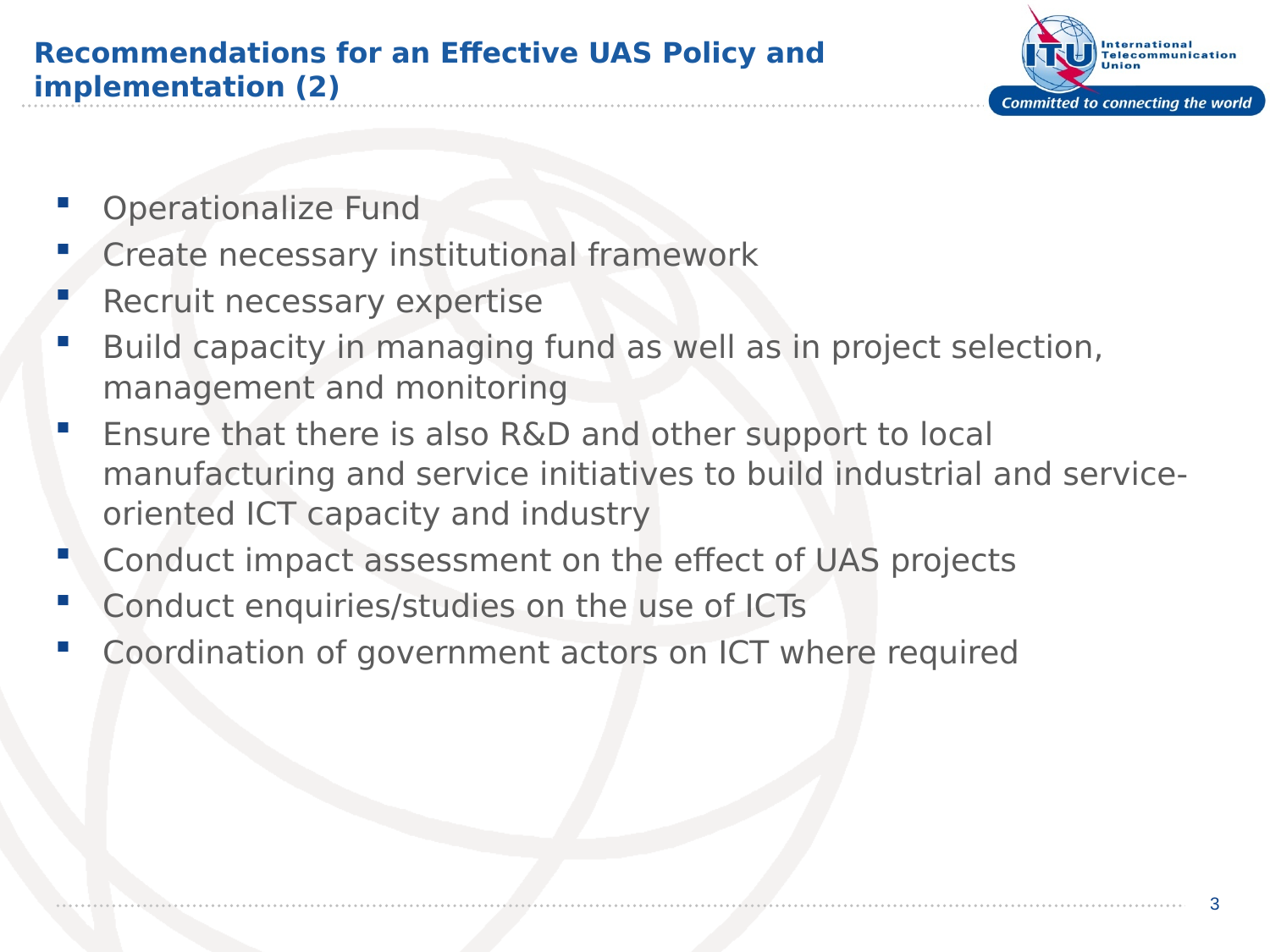

# Recommendations for an Effective UAS Policy and implementation (2)
Operationalize Fund
Create necessary institutional framework
Recruit necessary expertise
Build capacity in managing fund as well as in project selection, management and monitoring
Ensure that there is also R&D and other support to local manufacturing and service initiatives to build industrial and service-oriented ICT capacity and industry
Conduct impact assessment on the effect of UAS projects
Conduct enquiries/studies on the use of ICTs
Coordination of government actors on ICT where required
3